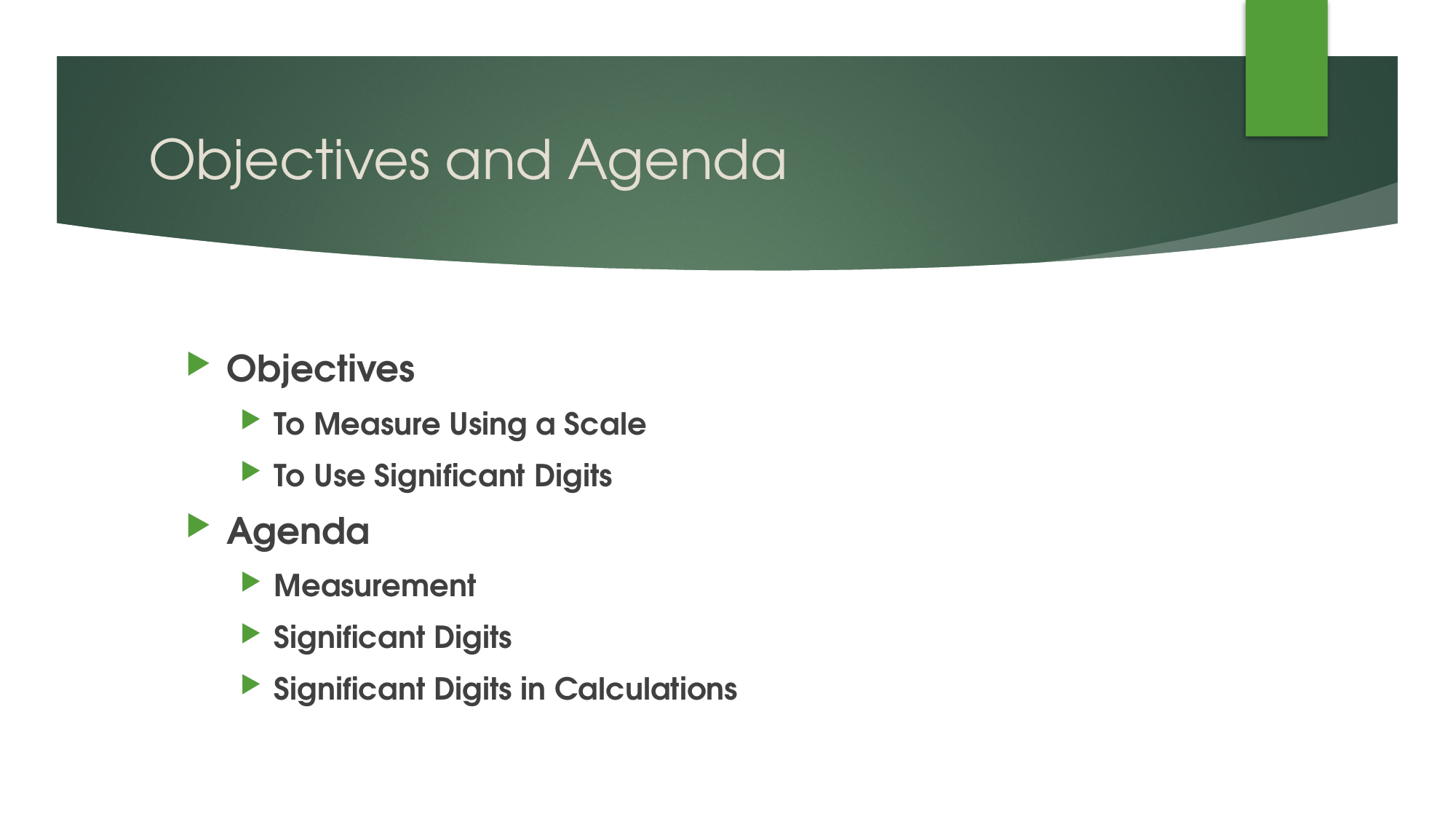

# Objectives and Agenda

Objectives
To Measure Using a Scale
To Use Significant Digits
Agenda
Measurement
Significant Digits
Significant Digits in Calculations